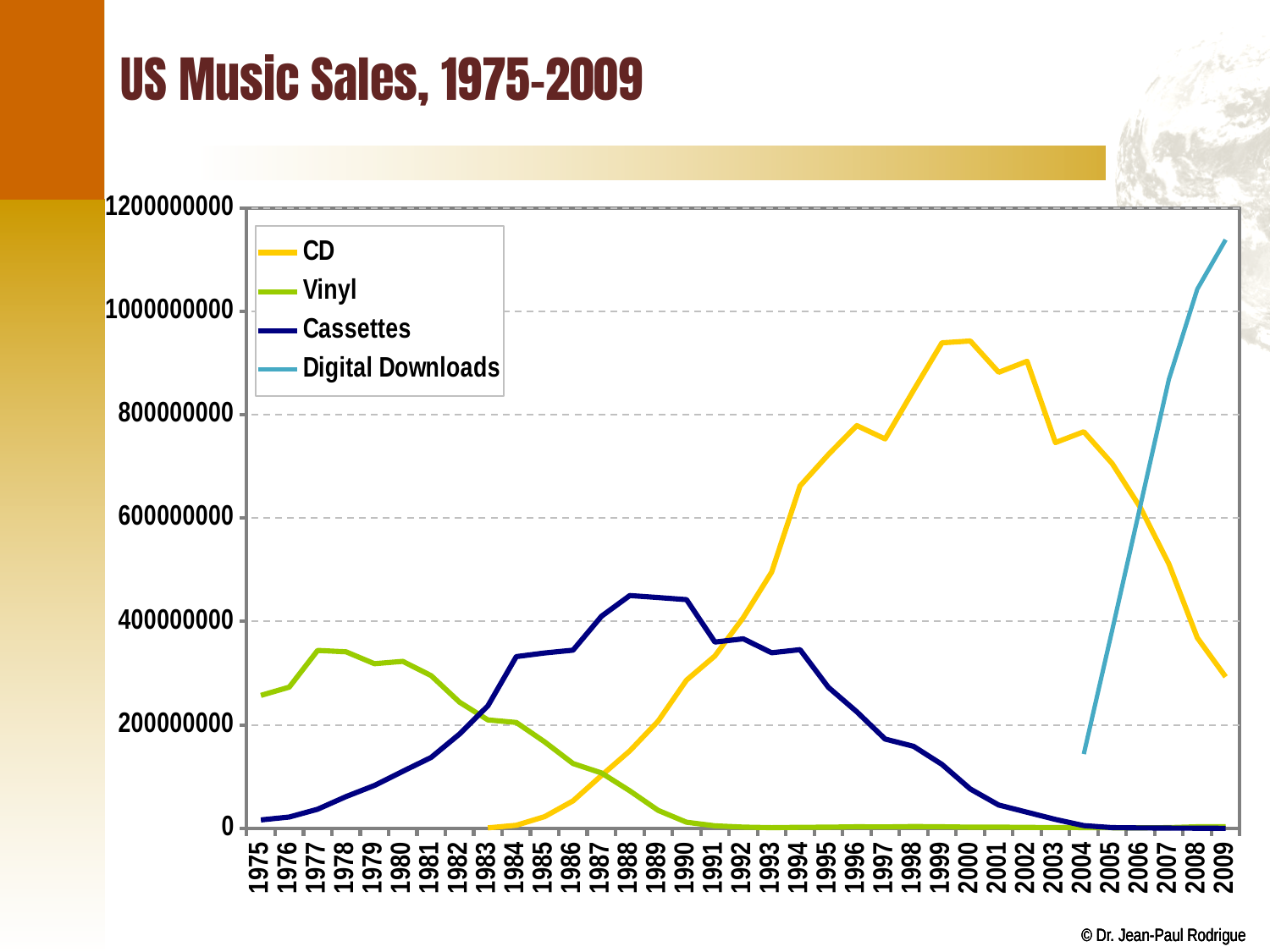

# US Music Sales, 1975-2009

### Chart

| Category | CD | Vinyl | Cassettes | Digital Downloads |
|---|---|---|---|---|
| 1975 | None | 257000000.0 | 16200000.0 | None |
| 1976 | None | 273000000.0 | 21800000.0 | None |
| 1977 | None | 344000000.0 | 36900000.0 | None |
| 1978 | None | 341300000.0 | 61300000.0 | None |
| 1979 | None | 318300000.0 | 82800000.0 | None |
| 1980 | None | 322800000.0 | 110200000.0 | None |
| 1981 | None | 295200000.0 | 137000000.0 | None |
| 1982 | None | 243900000.0 | 182300000.0 | None |
| 1983 | 800000.0 | 209600000.0 | 236800000.0 | None |
| 1984 | 5800000.0 | 204600000.0 | 332000000.0 | None |
| 1985 | 22600000.0 | 167000000.0 | 339100000.0 | None |
| 1986 | 53000000.0 | 125200000.0 | 344500000.0 | None |
| 1987 | 102100000.0 | 107000000.0 | 410000000.0 | None |
| 1988 | 149700000.0 | 72400000.0 | 450100000.0 | None |
| 1989 | 207200000.0 | 34600000.0 | 446200000.0 | None |
| 1990 | 286500000.0 | 11700000.0 | 442200000.0 | None |
| 1991 | 333300000.0 | 4800000.0 | 360100000.0 | None |
| 1992 | 407500000.0 | 2300000.0 | 366400000.0 | None |
| 1993 | 495400000.0 | 1200000.0 | 339500000.0 | None |
| 1994 | 662100000.0 | 1900000.0 | 345400000.0 | None |
| 1995 | 722900000.0 | 2200000.0 | 272600000.0 | None |
| 1996 | 778900000.0 | 2900000.0 | 225300000.0 | None |
| 1997 | 753100000.0 | 2700000.0 | 172600000.0 | None |
| 1998 | 847000000.0 | 3400000.0 | 158500000.0 | None |
| 1999 | 938900000.0 | 2900000.0 | 123600000.0 | None |
| 2000 | 942500000.0 | 2200000.0 | 76000000.0 | None |
| 2001 | 881900000.0 | 2300000.0 | 45000000.0 | None |
| 2002 | 903300000.0 | 1700000.0 | 31100000.0 | None |
| 2003 | 746000000.0 | 1500000.0 | 17200000.0 | None |
| 2004 | 767000000.0 | 1360000.0 | 5200000.0 | 143600000.0 |
| 2005 | 705400000.0 | 1000000.0 | 1310000.0 | 383100000.0 |
| 2006 | 619700000.0 | 900000.0 | 700000.0 | 625300000.0 |
| 2007 | 511100000.0 | 1300000.0 | 400000.0 | 868400000.0 |
| 2008 | 368400000.0 | 2900000.0 | 100000.0 | 1042700000.0 |
| 2009 | 292900000.0 | 3200000.0 | 0.0 | 1138300000.0 |